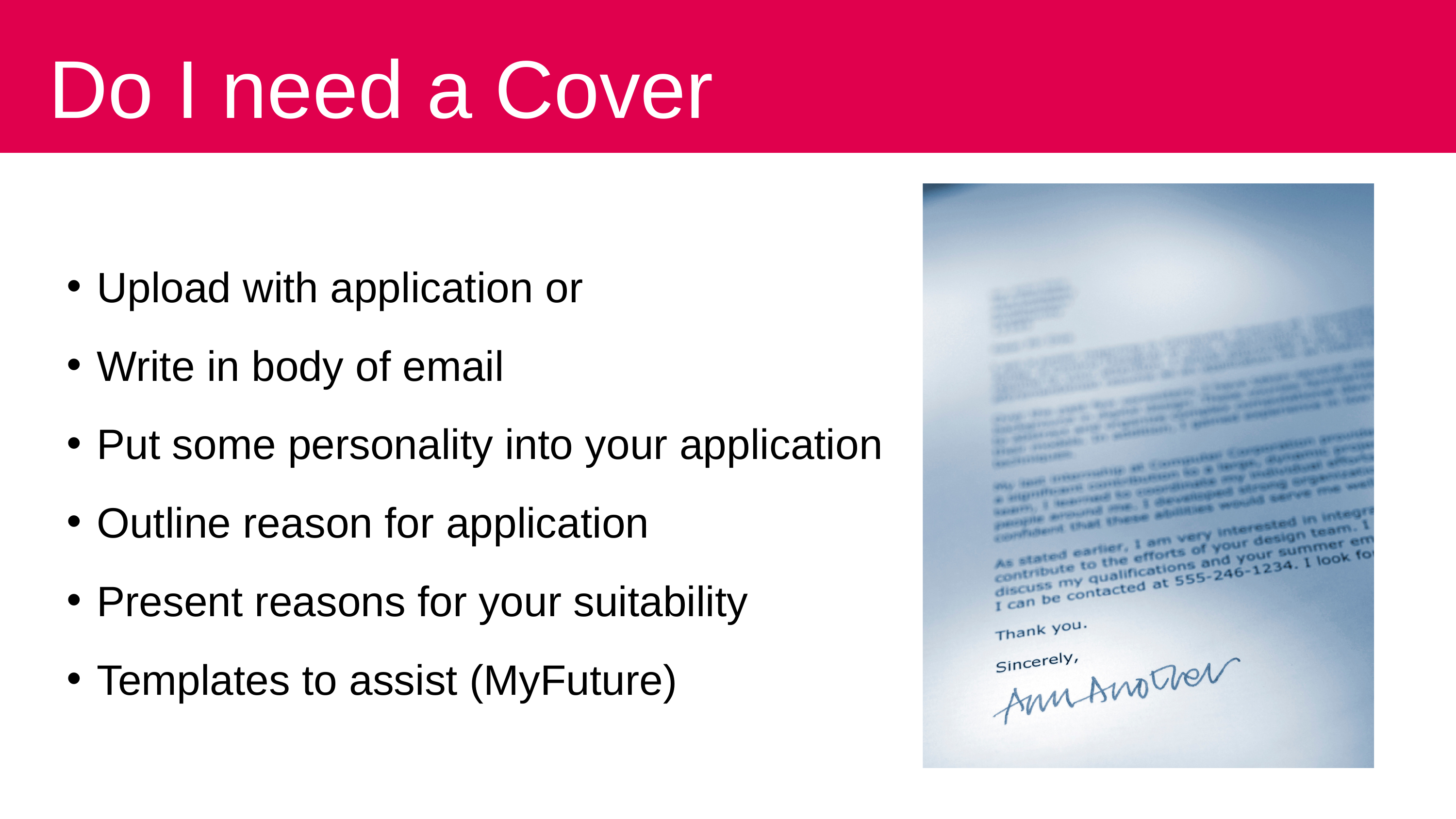

Do I need a Cover Letter?

Upload with application or
Write in body of email
Put some personality into your application
Outline reason for application
Present reasons for your suitability
Templates to assist (MyFuture)